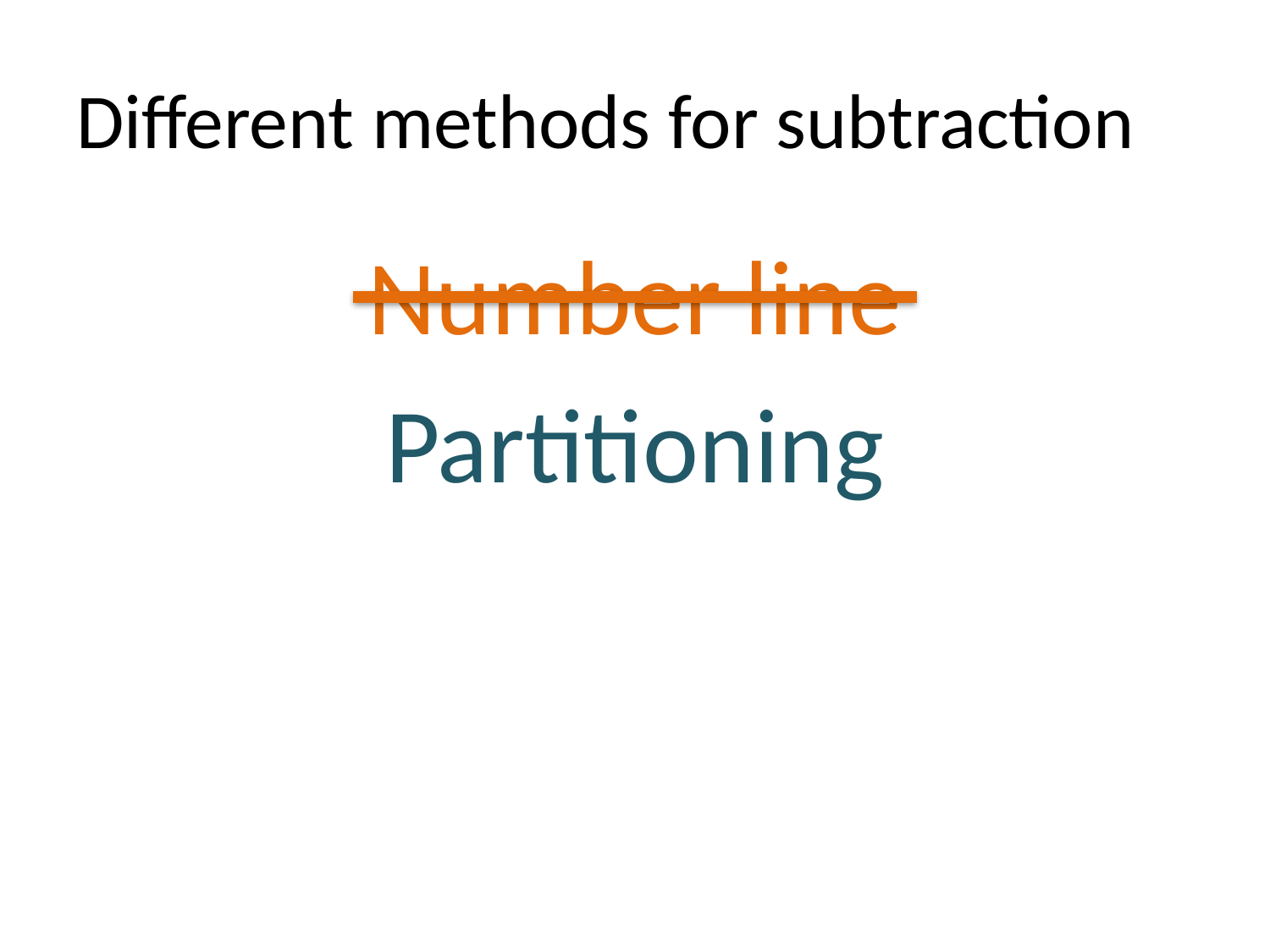

# Different methods for subtraction
Number line
Partitioning